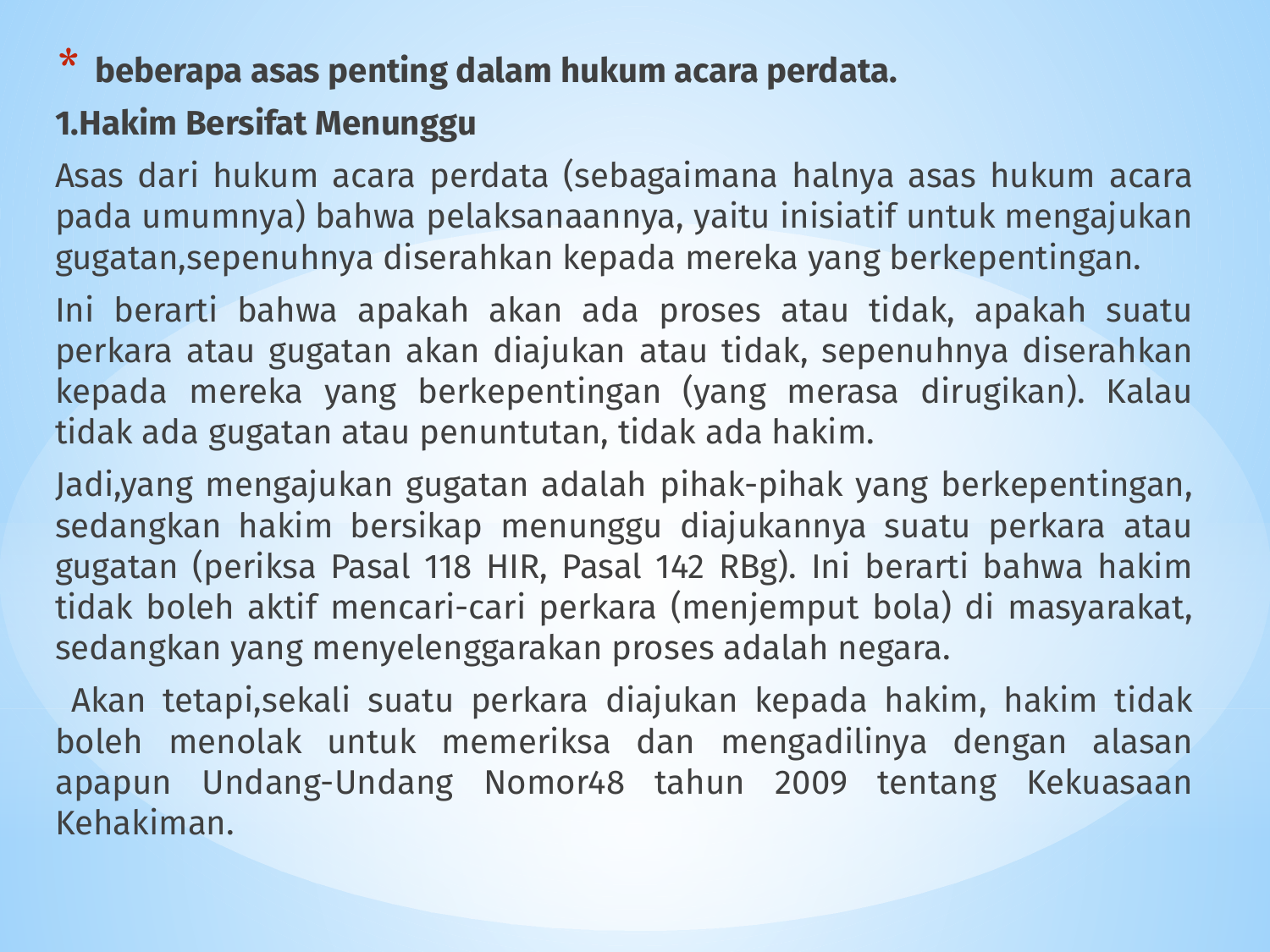

beberapa asas penting dalam hukum acara perdata.
1.Hakim Bersifat Menunggu
Asas dari hukum acara perdata (sebagaimana halnya asas hukum acara pada umumnya) bahwa pelaksanaannya, yaitu inisiatif untuk mengajukan gugatan,sepenuhnya diserahkan kepada mereka yang berkepentingan.
Ini berarti bahwa apakah akan ada proses atau tidak, apakah suatu perkara atau gugatan akan diajukan atau tidak, sepenuhnya diserahkan kepada mereka yang berkepentingan (yang merasa dirugikan). Kalau tidak ada gugatan atau penuntutan, tidak ada hakim.
Jadi,yang mengajukan gugatan adalah pihak-pihak yang berkepentingan, sedangkan hakim bersikap menunggu diajukannya suatu perkara atau gugatan (periksa Pasal 118 HIR, Pasal 142 RBg). Ini berarti bahwa hakim tidak boleh aktif mencari-cari perkara (menjemput bola) di masyarakat, sedangkan yang menyelenggarakan proses adalah negara.
 Akan tetapi,sekali suatu perkara diajukan kepada hakim, hakim tidak boleh menolak untuk memeriksa dan mengadilinya dengan alasan apapun Undang-Undang Nomor48 tahun 2009 tentang Kekuasaan Kehakiman.